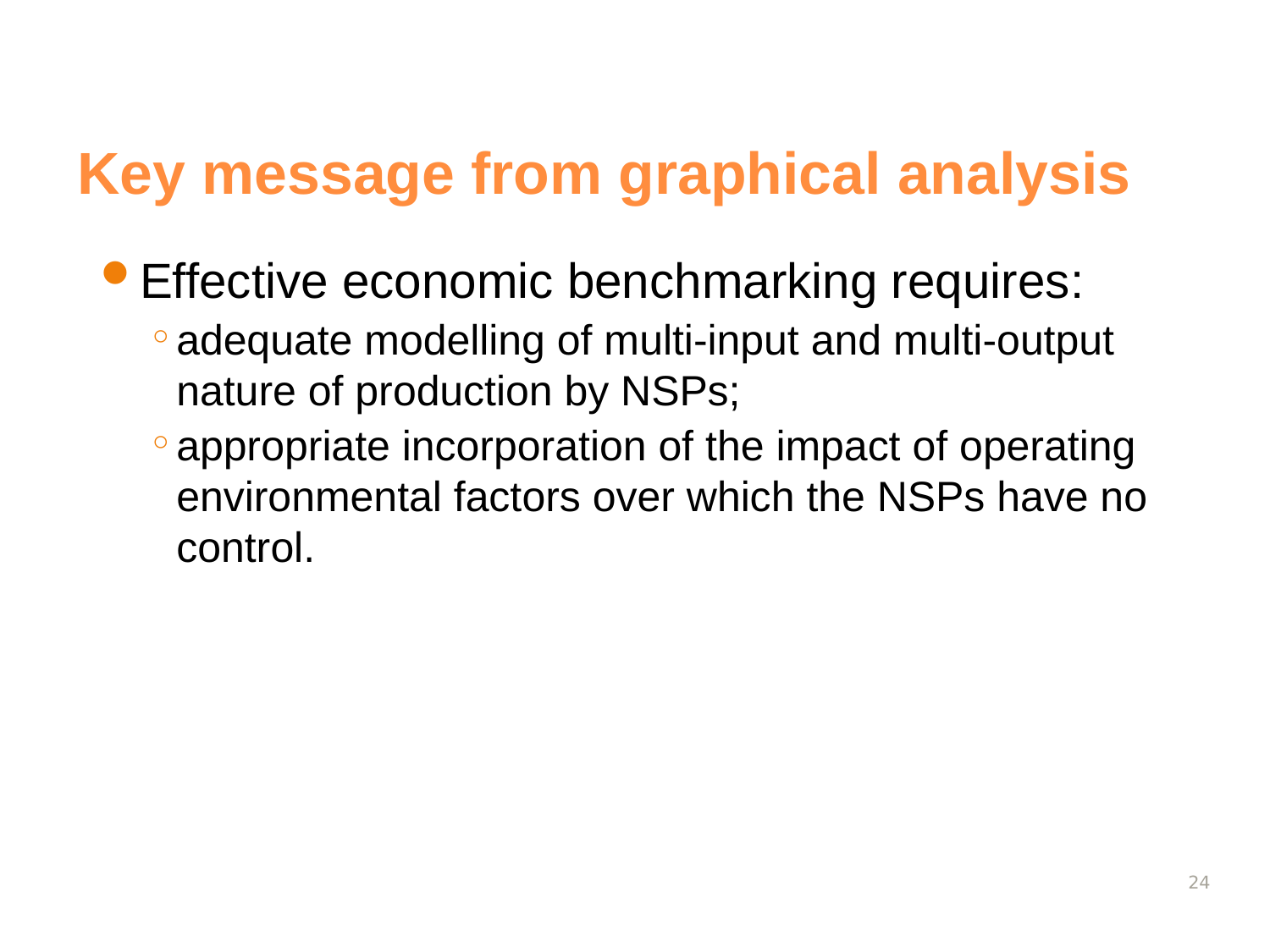

# Key message from graphical analysis
Effective economic benchmarking requires:
adequate modelling of multi-input and multi-output nature of production by NSPs;
appropriate incorporation of the impact of operating environmental factors over which the NSPs have no control.

24